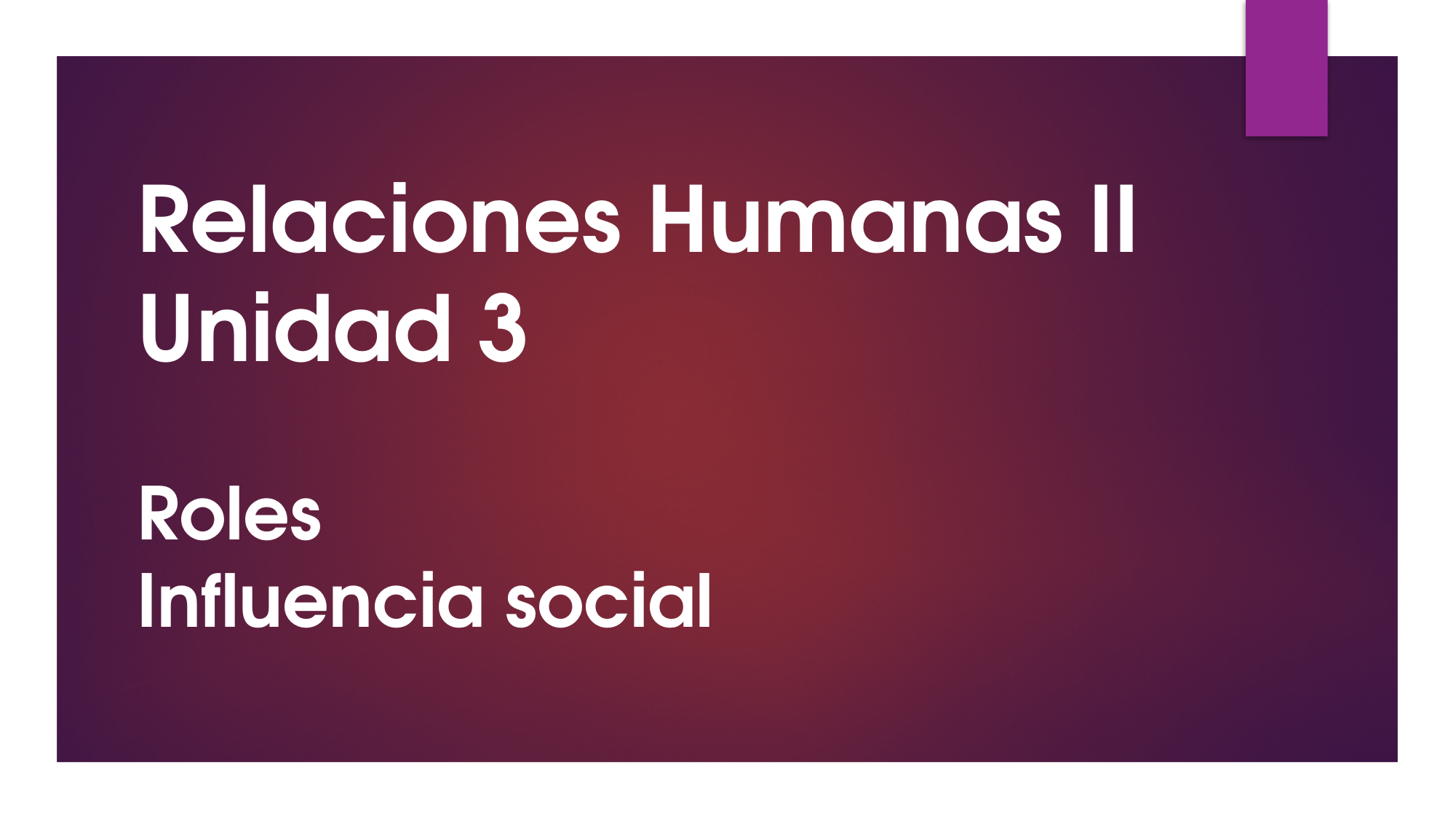

Relaciones Humanas II
Unidad 3

Roles
Influencia social